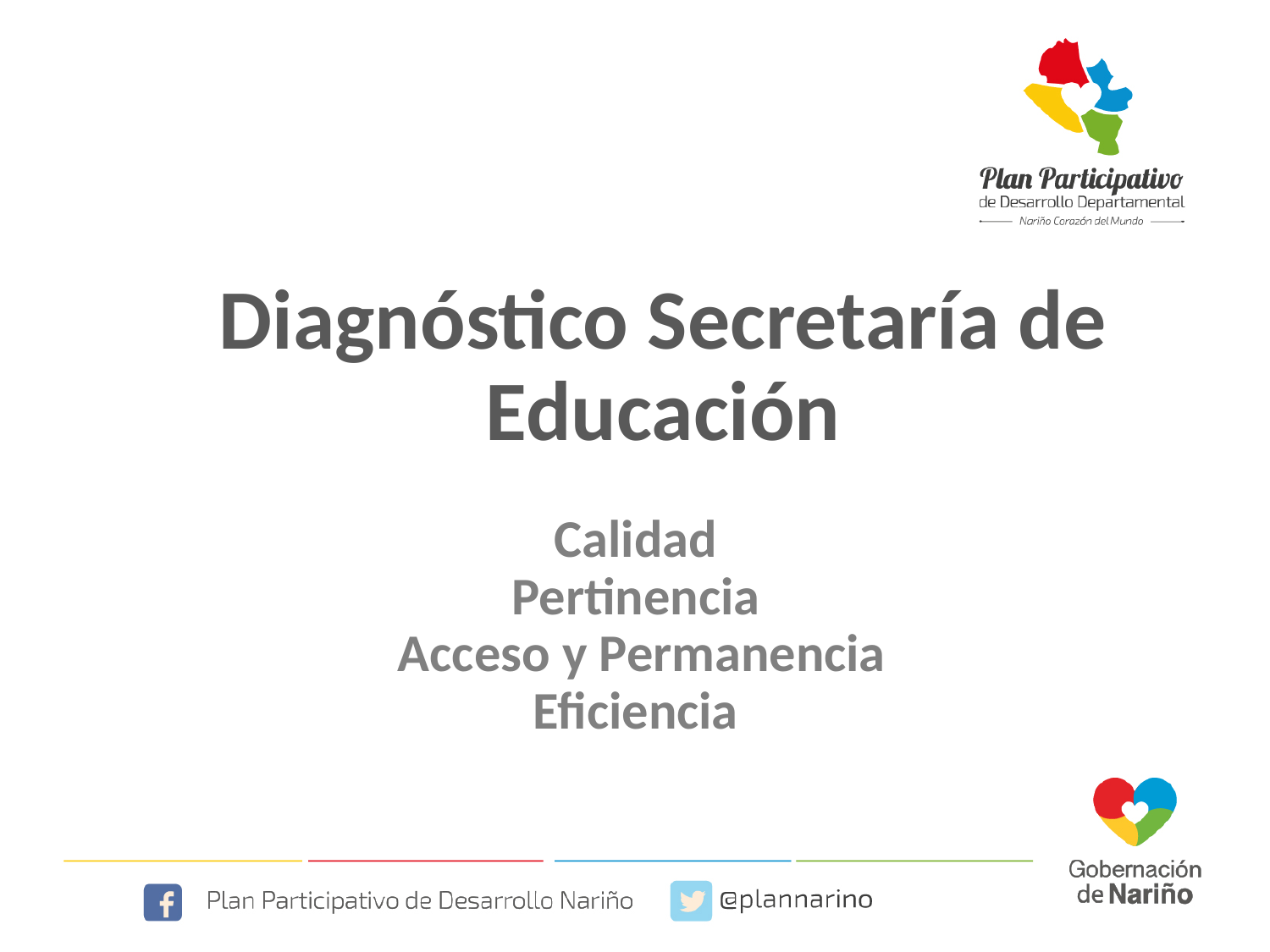

Diagnóstico Secretaría de Educación
# Calidad Pertinencia Acceso y Permanencia Eficiencia